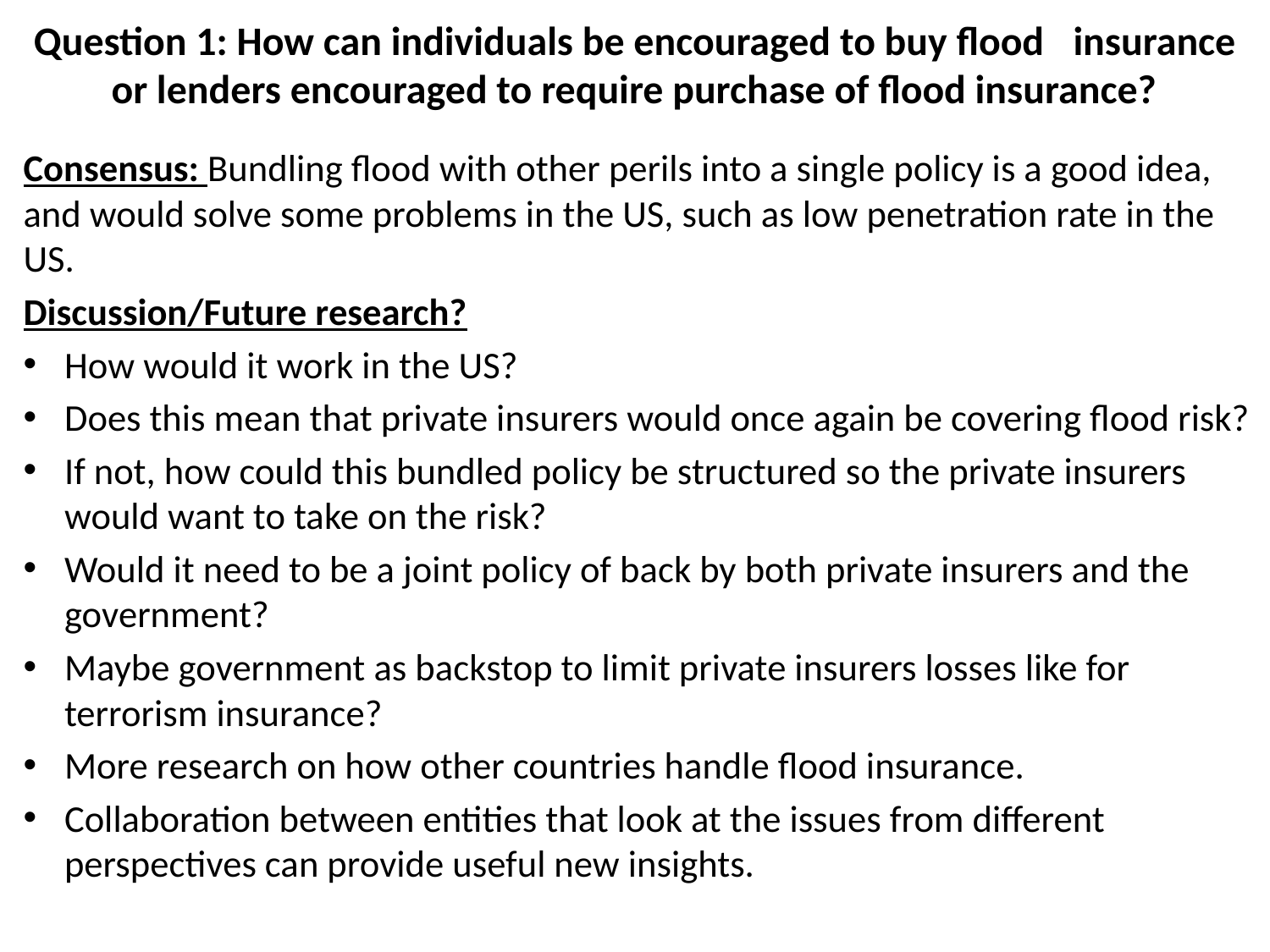

# Question 1: How can individuals be encouraged to buy flood   insurance or lenders encouraged to require purchase of flood insurance?
Consensus: Bundling flood with other perils into a single policy is a good idea, and would solve some problems in the US, such as low penetration rate in the US.
Discussion/Future research?
How would it work in the US?
Does this mean that private insurers would once again be covering flood risk?
If not, how could this bundled policy be structured so the private insurers would want to take on the risk?
Would it need to be a joint policy of back by both private insurers and the government?
Maybe government as backstop to limit private insurers losses like for terrorism insurance?
More research on how other countries handle flood insurance.
Collaboration between entities that look at the issues from different perspectives can provide useful new insights.